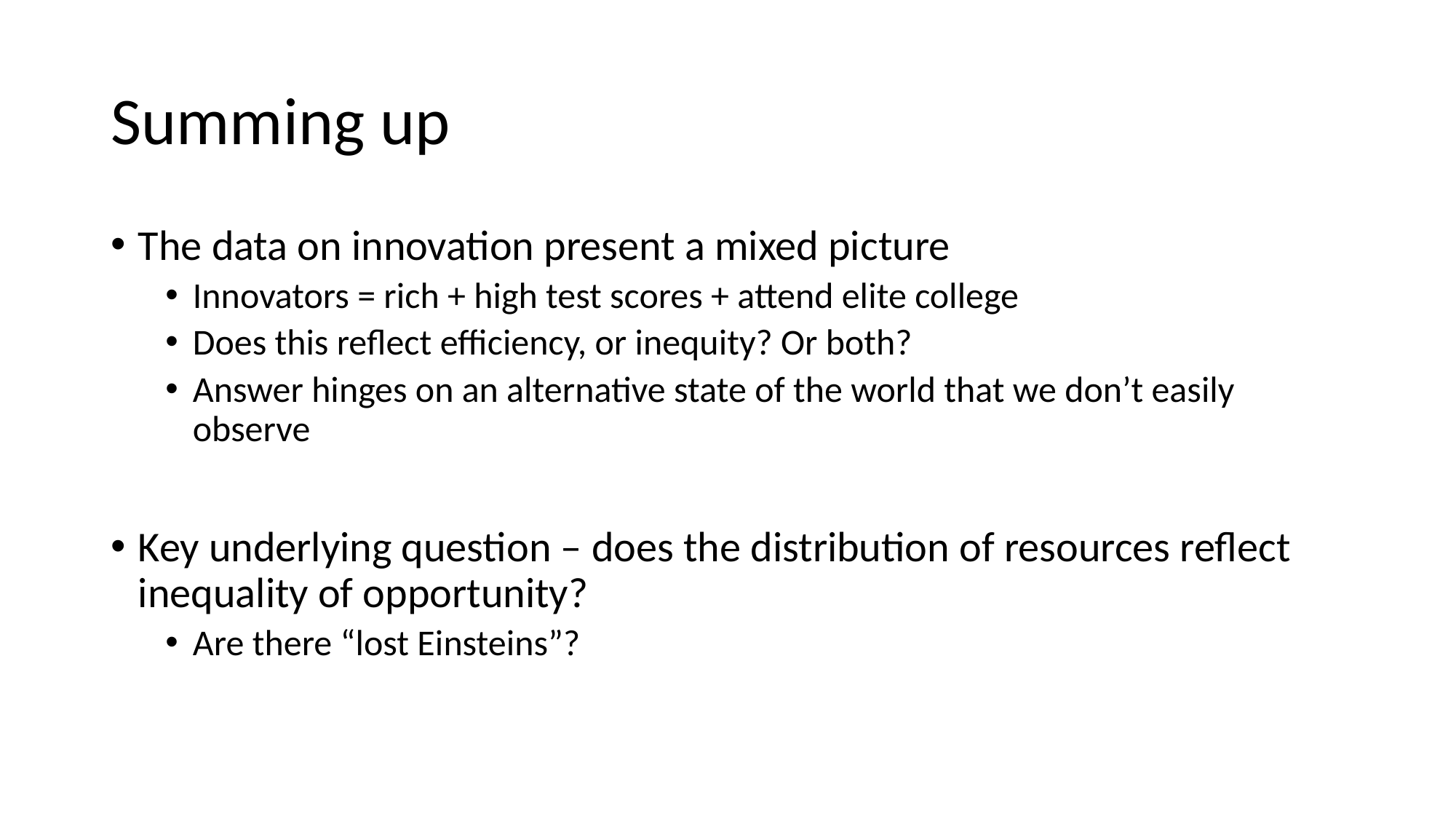

# Summing up
The data on innovation present a mixed picture
Innovators = rich + high test scores + attend elite college
Does this reflect efficiency, or inequity? Or both?
Answer hinges on an alternative state of the world that we don’t easily observe

Key underlying question – does the distribution of resources reflect inequality of opportunity?
Are there “lost Einsteins”?